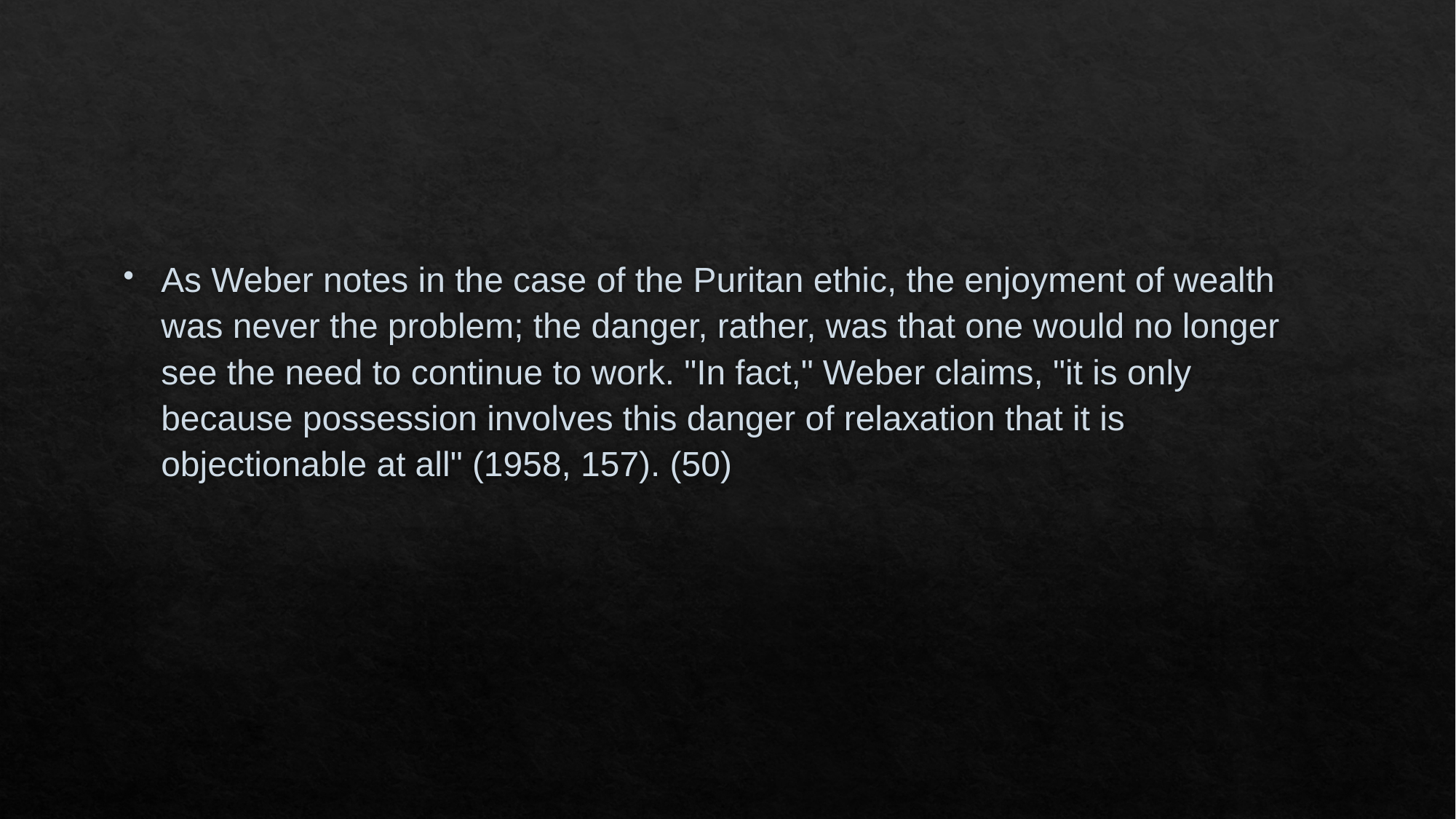

#
As Weber notes in the case of the Puritan ethic, the enjoyment of wealth was never the problem; the danger, rather, was that one would no longer see the need to continue to work. "In fact," Weber claims, "it is only because possession involves this danger of relaxation that it is objectionable at all" (1958, 157). (50)